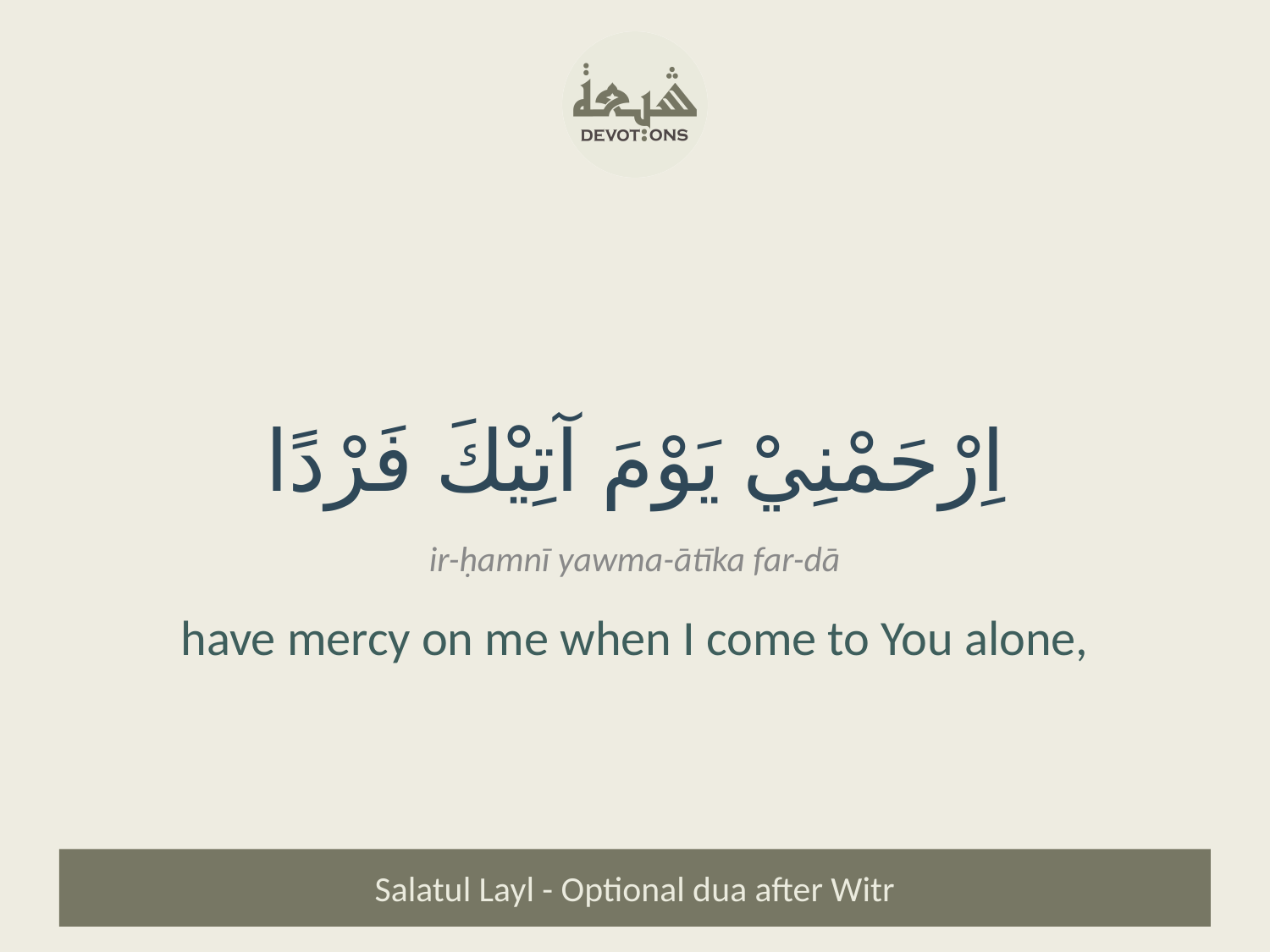

اِرْحَمْنِيْ يَوْمَ آتِيْكَ فَرْدًا
ir-ḥamnī yawma-ātīka far-dā
have mercy on me when I come to You alone,
Salatul Layl - Optional dua after Witr